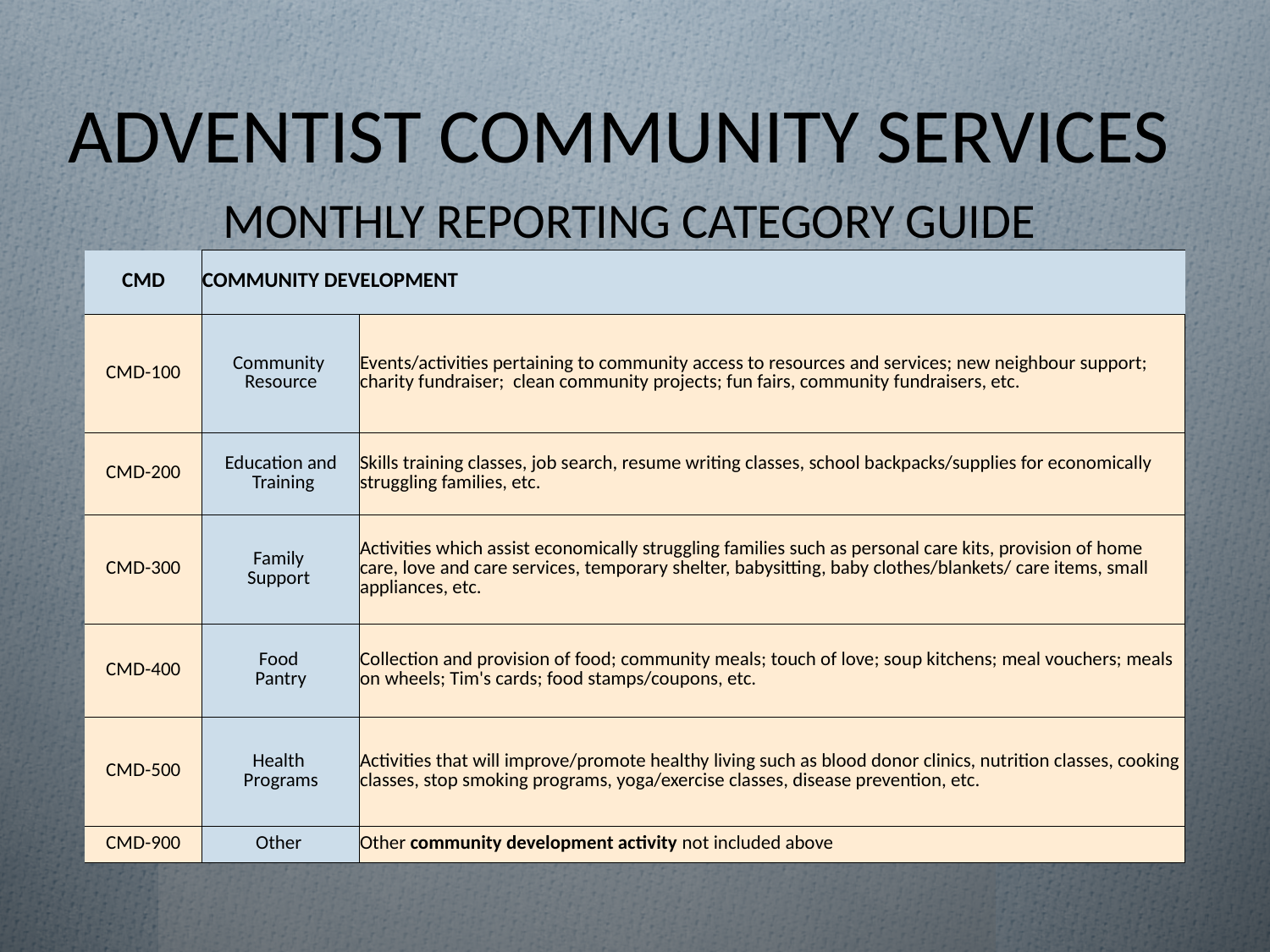

# ADVENTIST COMMUNITY SERVICES
| MONTHLY REPORTING CATEGORY GUIDE |  |  |
| --- | --- | --- |
| CMD | COMMUNITY DEVELOPMENT |  |
| CMD-100 | Community Resource | Events/activities pertaining to community access to resources and services; new neighbour support; charity fundraiser; clean community projects; fun fairs, community fundraisers, etc. |
| CMD-200 | Education and Training | Skills training classes, job search, resume writing classes, school backpacks/supplies for economically struggling families, etc. |
| CMD-300 | Family Support | Activities which assist economically struggling families such as personal care kits, provision of home care, love and care services, temporary shelter, babysitting, baby clothes/blankets/ care items, small appliances, etc. |
| CMD-400 | Food Pantry | Collection and provision of food; community meals; touch of love; soup kitchens; meal vouchers; meals on wheels; Tim's cards; food stamps/coupons, etc. |
| CMD-500 | Health Programs | Activities that will improve/promote healthy living such as blood donor clinics, nutrition classes, cooking classes, stop smoking programs, yoga/exercise classes, disease prevention, etc. |
| CMD-900 | Other | Other community development activity not included above |